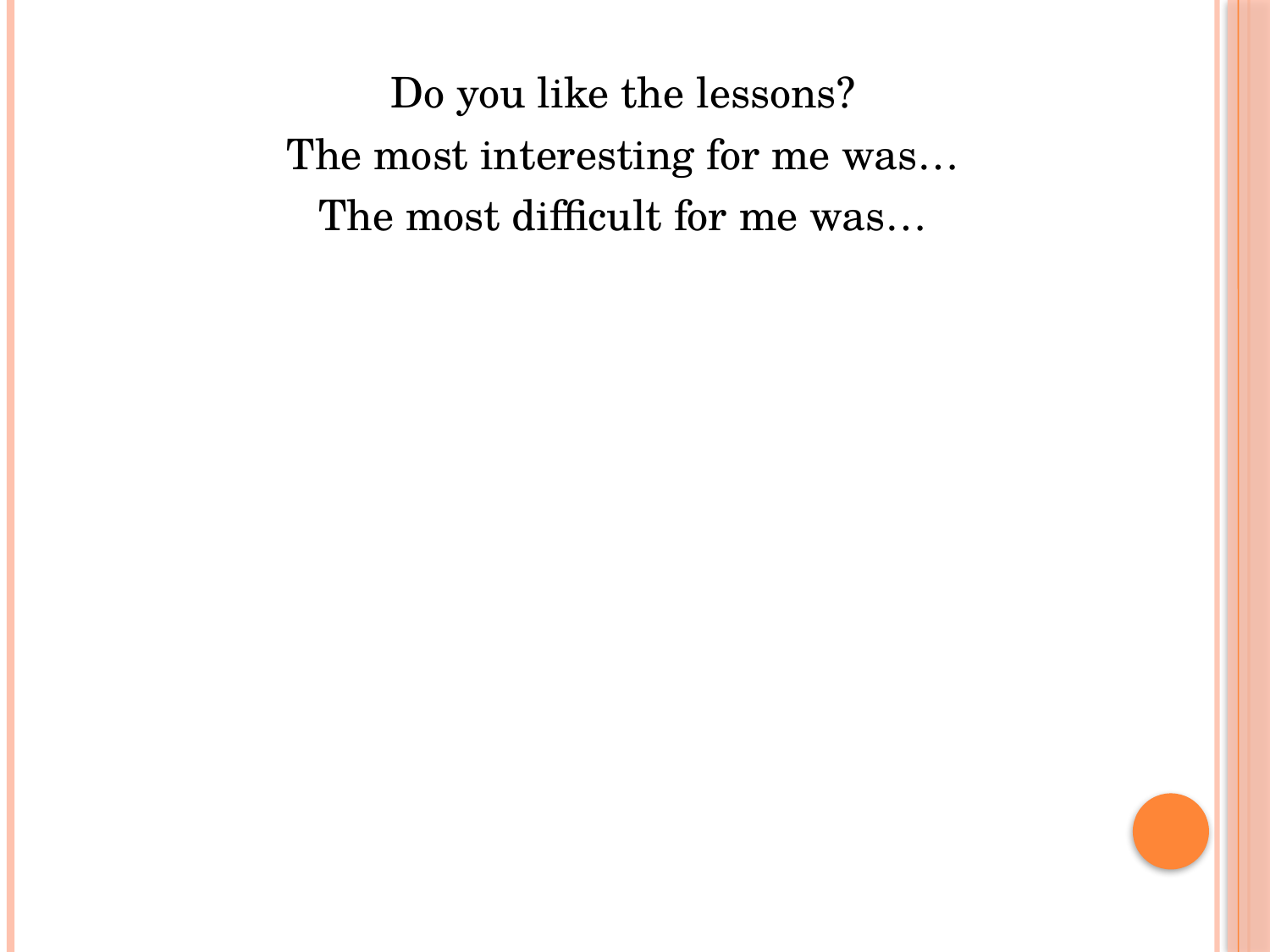

#
Do you like the lessons?
The most interesting for me was…
The most difficult for me was…